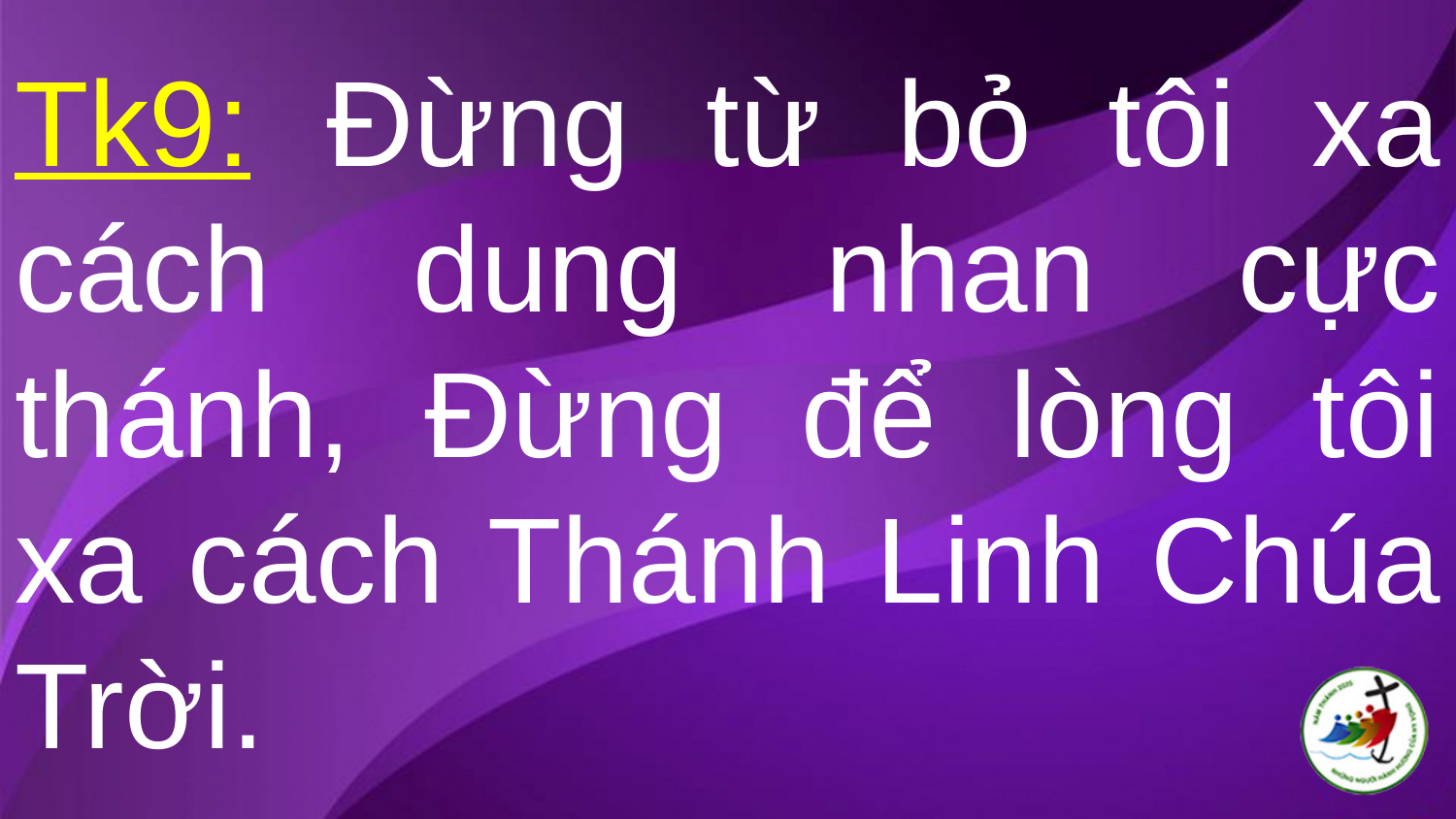

# Tk9: Đừng từ bỏ tôi xa cách dung nhan cực thánh, Đừng để lòng tôi xa cách Thánh Linh Chúa Trời.